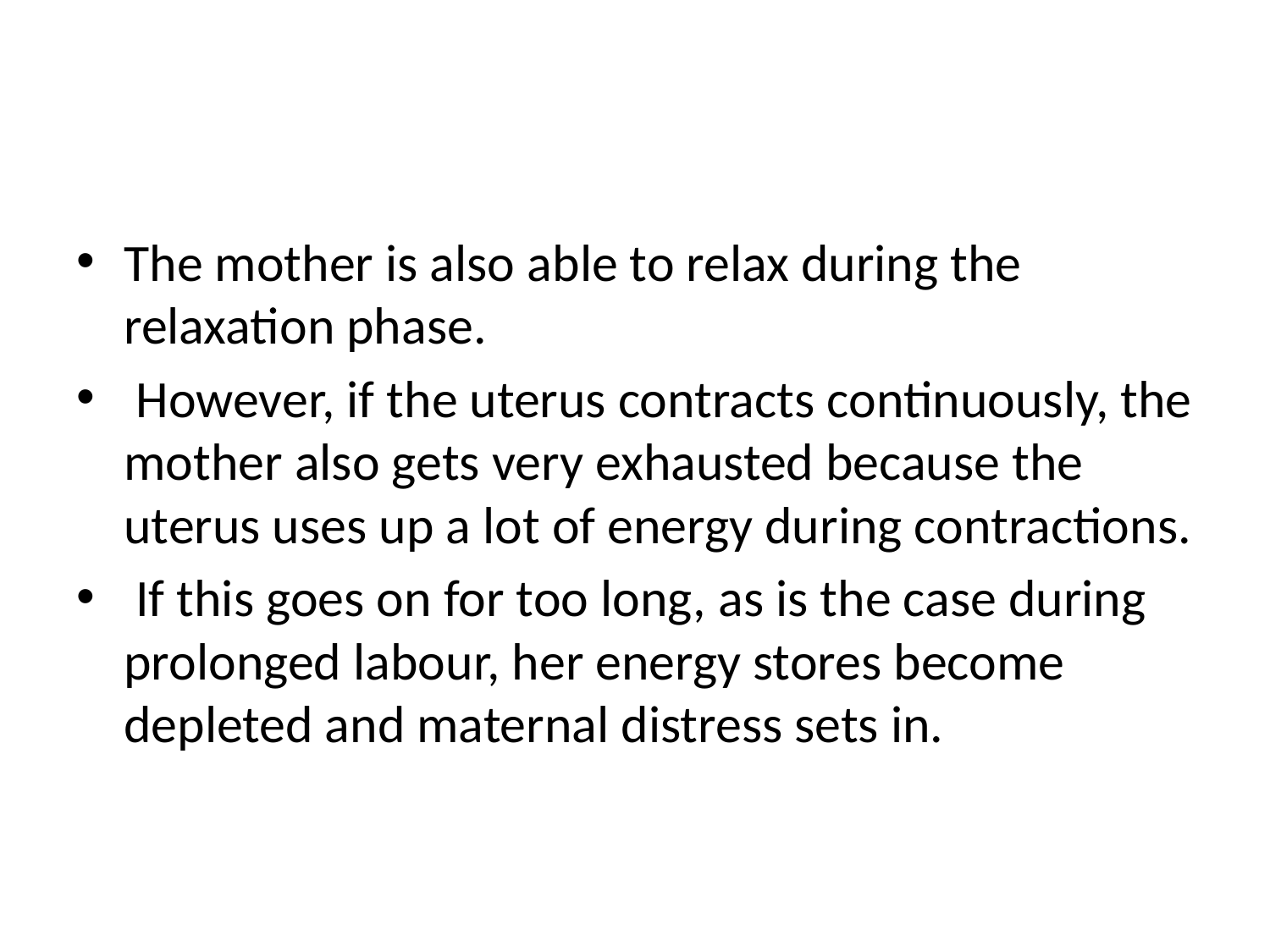

#
The mother is also able to relax during the relaxation phase.
 However, if the uterus contracts continuously, the mother also gets very exhausted because the uterus uses up a lot of energy during contractions.
 If this goes on for too long, as is the case during prolonged labour, her energy stores become depleted and maternal distress sets in.